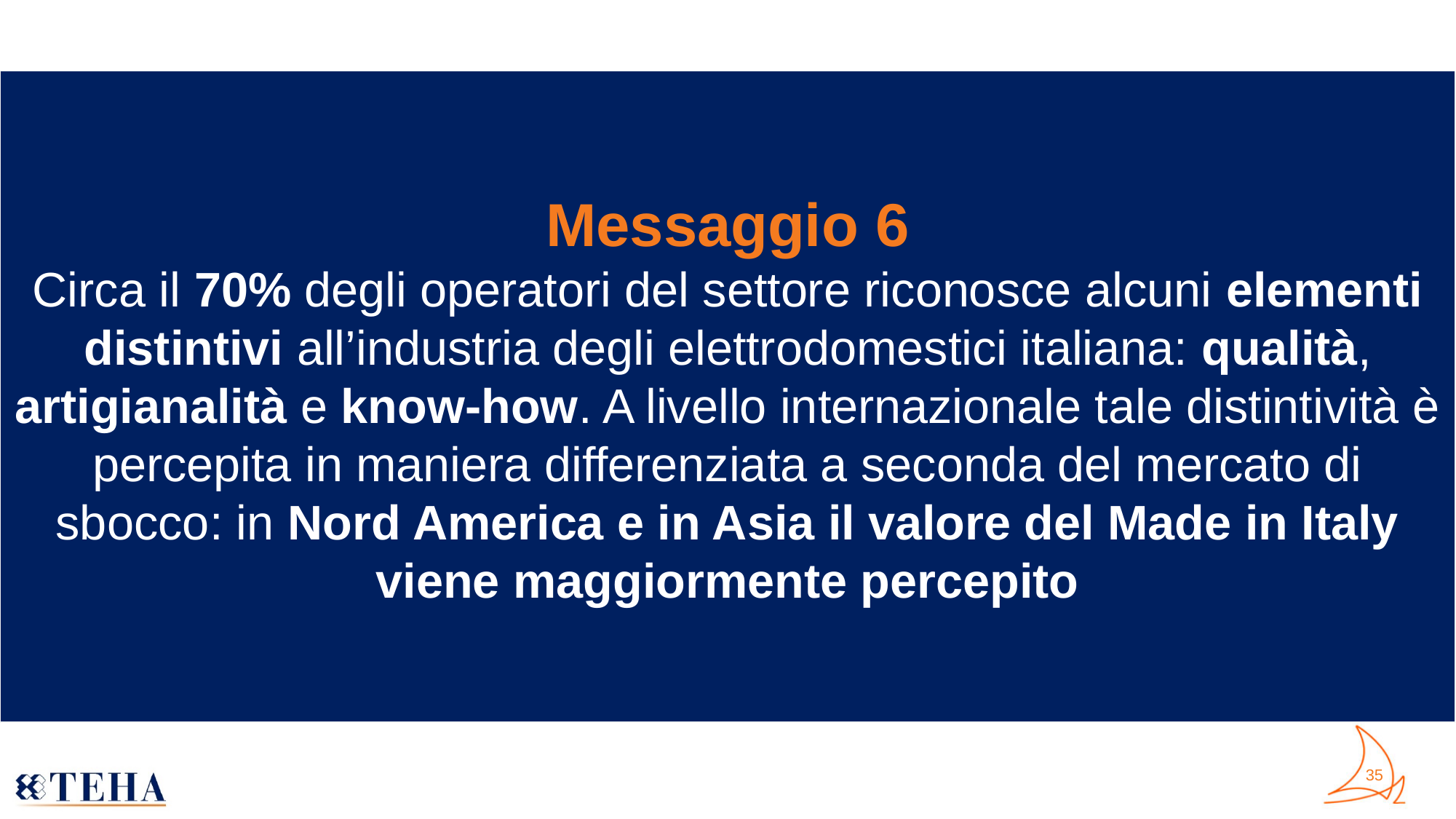

Messaggio 6
Circa il 70% degli operatori del settore riconosce alcuni elementi distintivi all’industria degli elettrodomestici italiana: qualità, artigianalità e know-how. A livello internazionale tale distintività è percepita in maniera differenziata a seconda del mercato di sbocco: in Nord America e in Asia il valore del Made in Italy viene maggiormente percepito